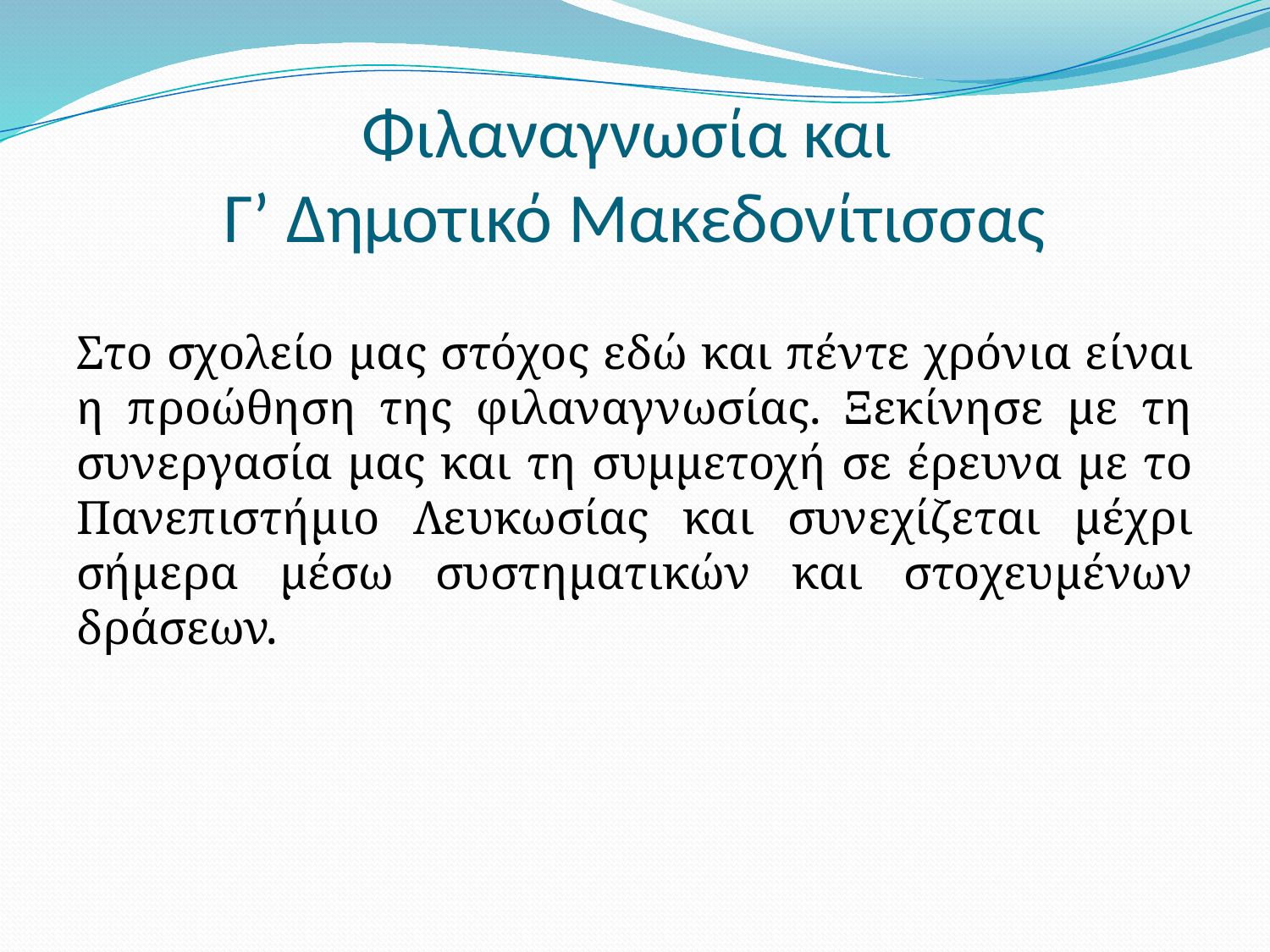

# Φιλαναγνωσία και Γ’ Δημοτικό Μακεδονίτισσας
Στο σχολείο μας στόχος εδώ και πέντε χρόνια είναι η προώθηση της φιλαναγνωσίας. Ξεκίνησε με τη συνεργασία μας και τη συμμετοχή σε έρευνα με το Πανεπιστήμιο Λευκωσίας και συνεχίζεται μέχρι σήμερα μέσω συστηματικών και στοχευμένων δράσεων.